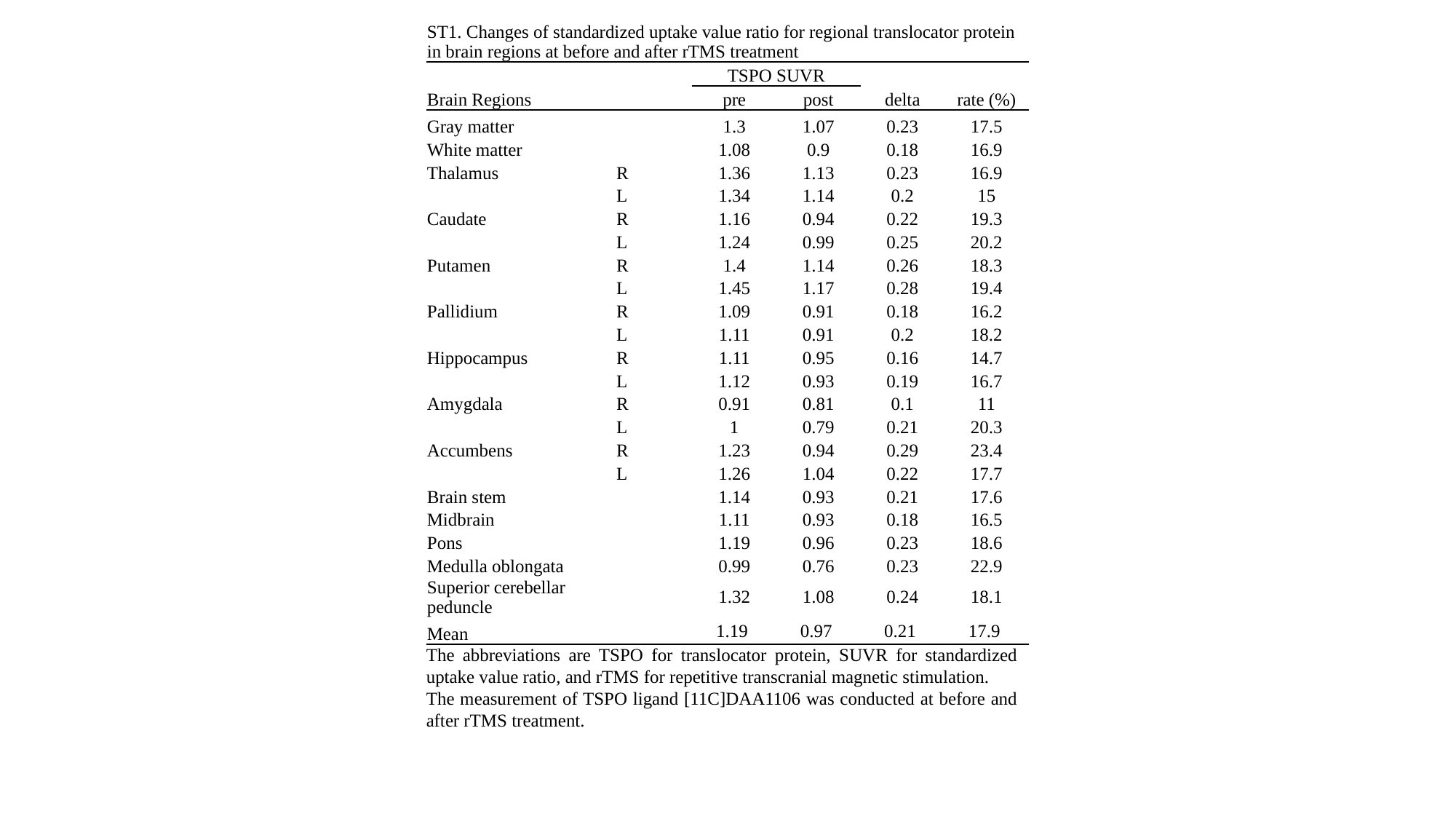

| ST1. Changes of standardized uptake value ratio for regional translocator protein in brain regions at before and after rTMS treatment |  |  |  |  |  |
| --- | --- | --- | --- | --- | --- |
|  |  | TSPO SUVR |  |  |  |
| Brain Regions |  | pre | post | delta | rate (%) |
| Gray matter |  | 1.3 | 1.07 | 0.23 | 17.5 |
| White matter |  | 1.08 | 0.9 | 0.18 | 16.9 |
| Thalamus | R | 1.36 | 1.13 | 0.23 | 16.9 |
|  | L | 1.34 | 1.14 | 0.2 | 15 |
| Caudate | R | 1.16 | 0.94 | 0.22 | 19.3 |
|  | L | 1.24 | 0.99 | 0.25 | 20.2 |
| Putamen | R | 1.4 | 1.14 | 0.26 | 18.3 |
|  | L | 1.45 | 1.17 | 0.28 | 19.4 |
| Pallidium | R | 1.09 | 0.91 | 0.18 | 16.2 |
|  | L | 1.11 | 0.91 | 0.2 | 18.2 |
| Hippocampus | R | 1.11 | 0.95 | 0.16 | 14.7 |
|  | L | 1.12 | 0.93 | 0.19 | 16.7 |
| Amygdala | R | 0.91 | 0.81 | 0.1 | 11 |
|  | L | 1 | 0.79 | 0.21 | 20.3 |
| Accumbens | R | 1.23 | 0.94 | 0.29 | 23.4 |
|  | L | 1.26 | 1.04 | 0.22 | 17.7 |
| Brain stem |  | 1.14 | 0.93 | 0.21 | 17.6 |
| Midbrain |  | 1.11 | 0.93 | 0.18 | 16.5 |
| Pons |  | 1.19 | 0.96 | 0.23 | 18.6 |
| Medulla oblongata |  | 0.99 | 0.76 | 0.23 | 22.9 |
| Superior cerebellar peduncle |  | 1.32 | 1.08 | 0.24 | 18.1 |
| Mean |  | 1.19 | 0.97 | 0.21 | 17.9 |
|  |  |  |  |  |  |
The abbreviations are TSPO for translocator protein, SUVR for standardized uptake value ratio, and rTMS for repetitive transcranial magnetic stimulation.
The measurement of TSPO ligand [11C]DAA1106 was conducted at before and after rTMS treatment.